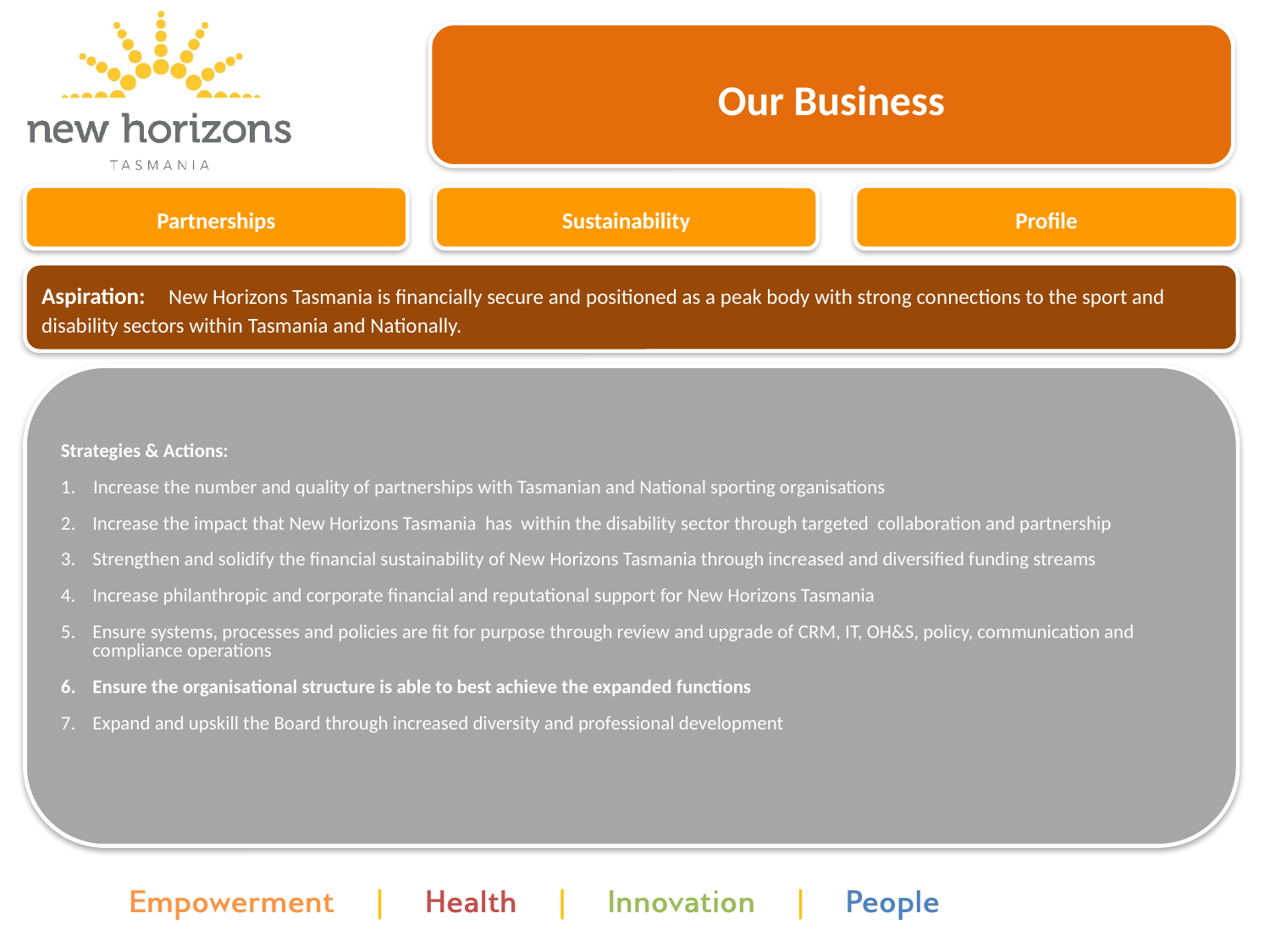

Our Business
Partnerships
Sustainability
Profile
Aspiration:	New Horizons Tasmania is financially secure and positioned as a peak body with strong connections to the sport and disability sectors within Tasmania and Nationally.
Strategies & Actions:
1.    Increase the number and quality of partnerships with Tasmanian and National sporting organisations
Increase the impact that New Horizons Tasmania  has  within the disability sector through targeted  collaboration and partnership
Strengthen and solidify the financial sustainability of New Horizons Tasmania through increased and diversified funding streams
Increase philanthropic and corporate financial and reputational support for New Horizons Tasmania
Ensure systems, processes and policies are fit for purpose through review and upgrade of CRM, IT, OH&S, policy, communication and compliance operations
Ensure the organisational structure is able to best achieve the expanded functions
Expand and upskill the Board through increased diversity and professional development

Empowerment    |    Health    |    Innovation    |    People